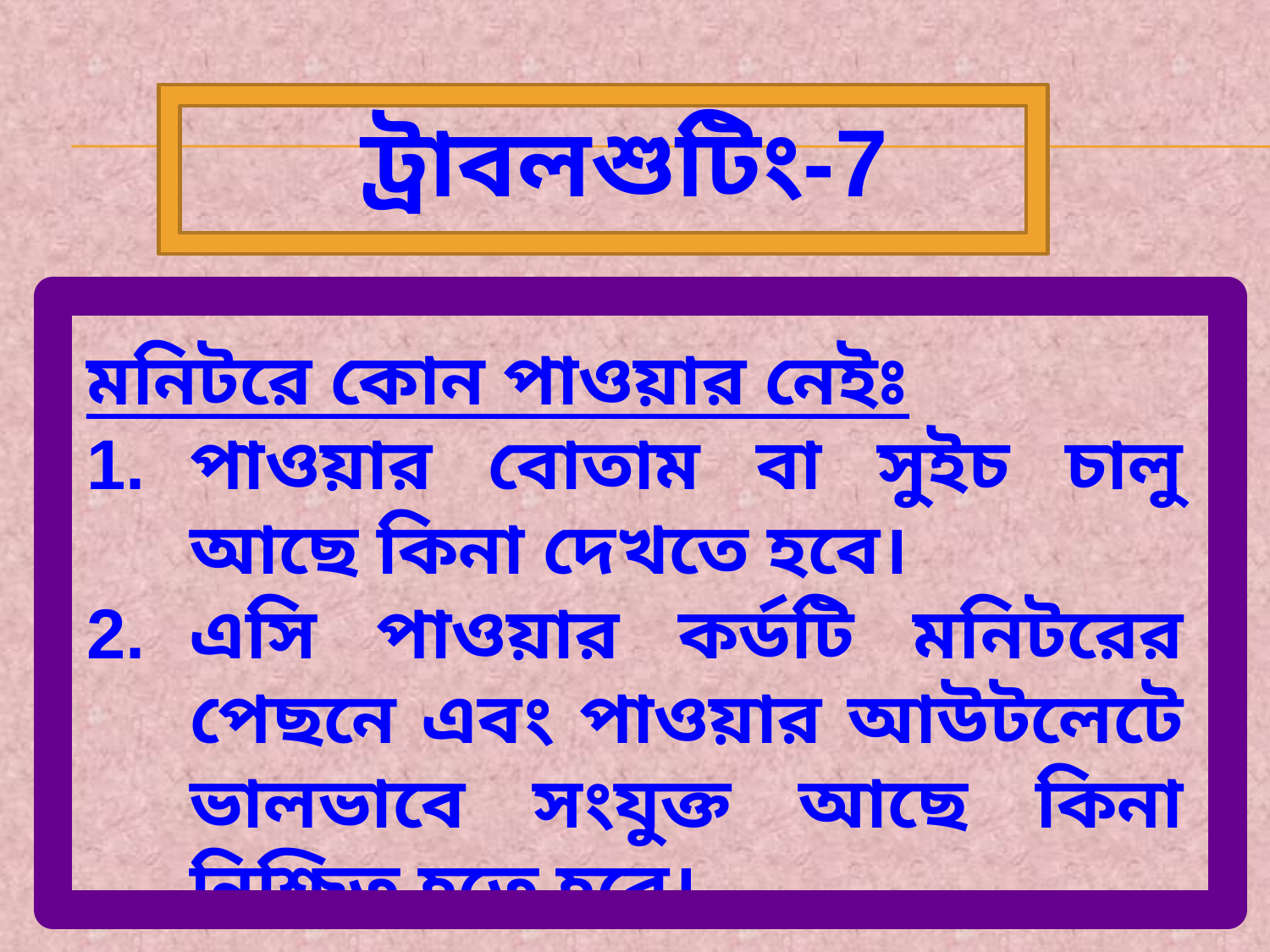

ট্রাবলশুটিং-7

মনিটরে কোন পাওয়ার নেইঃ
পাওয়ার বোতাম বা সুইচ চালু আছে কিনা দেখতে হবে।
এসি পাওয়ার কর্ডটি মনিটরের পেছনে এবং পাওয়ার আউটলেটে ভালভাবে সংযুক্ত আছে কিনা নিশ্চিত হতে হবে।